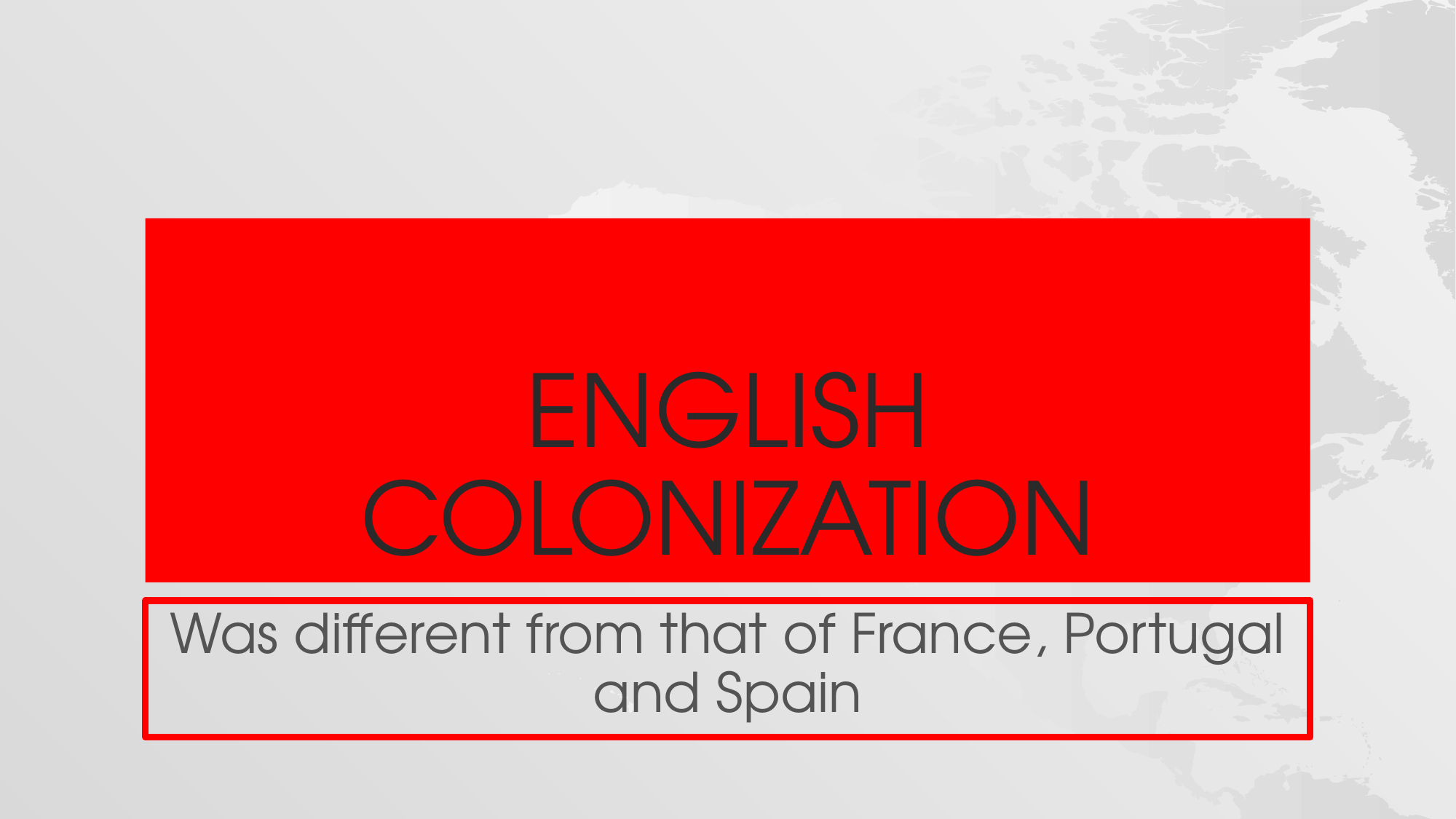

# English Colonization
Was different from that of France, Portugal and Spain